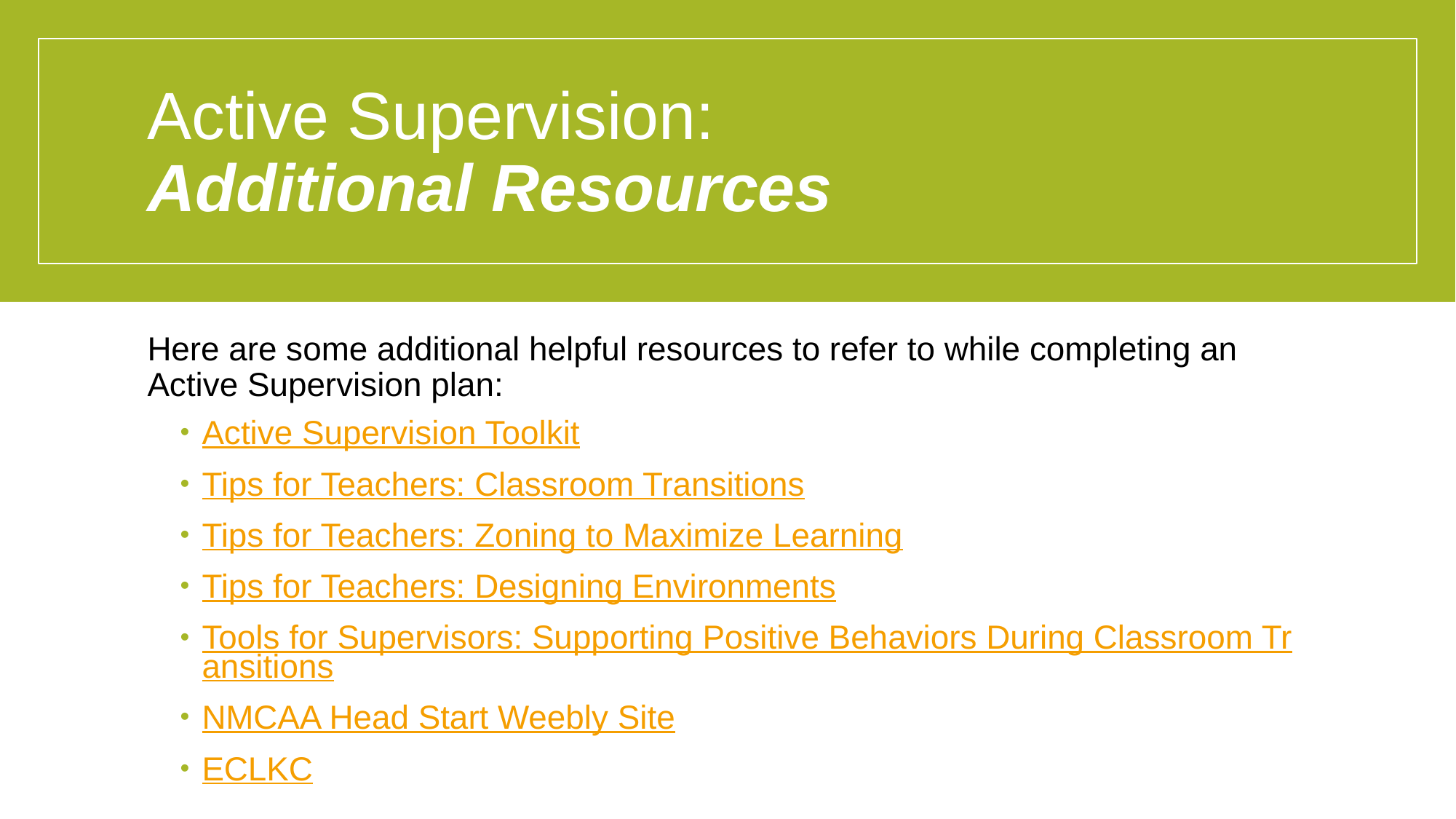

# Active Supervision: Additional Resources

Here are some additional helpful resources to refer to while completing an Active Supervision plan:
Active Supervision Toolkit
Tips for Teachers: Classroom Transitions
Tips for Teachers: Zoning to Maximize Learning
Tips for Teachers: Designing Environments
Tools for Supervisors: Supporting Positive Behaviors During Classroom Transitions
NMCAA Head Start Weebly Site
ECLKC